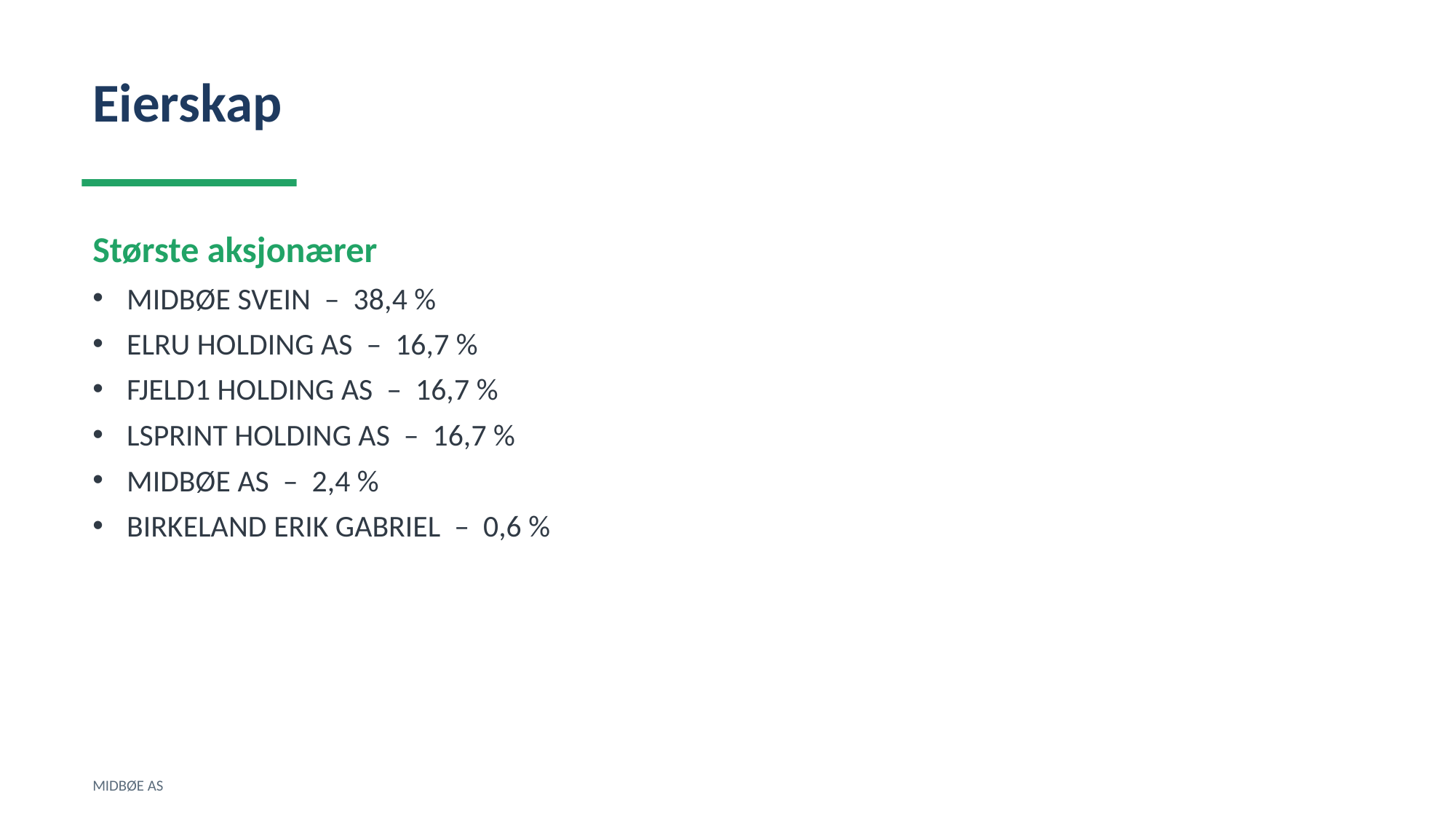

Eierskap

Største aksjonærer
MIDBØE SVEIN  –  38,4 %
ELRU HOLDING AS  –  16,7 %
FJELD1 HOLDING AS  –  16,7 %
LSPRINT HOLDING AS  –  16,7 %
MIDBØE AS  –  2,4 %
BIRKELAND ERIK GABRIEL  –  0,6 %
MIDBØE AS